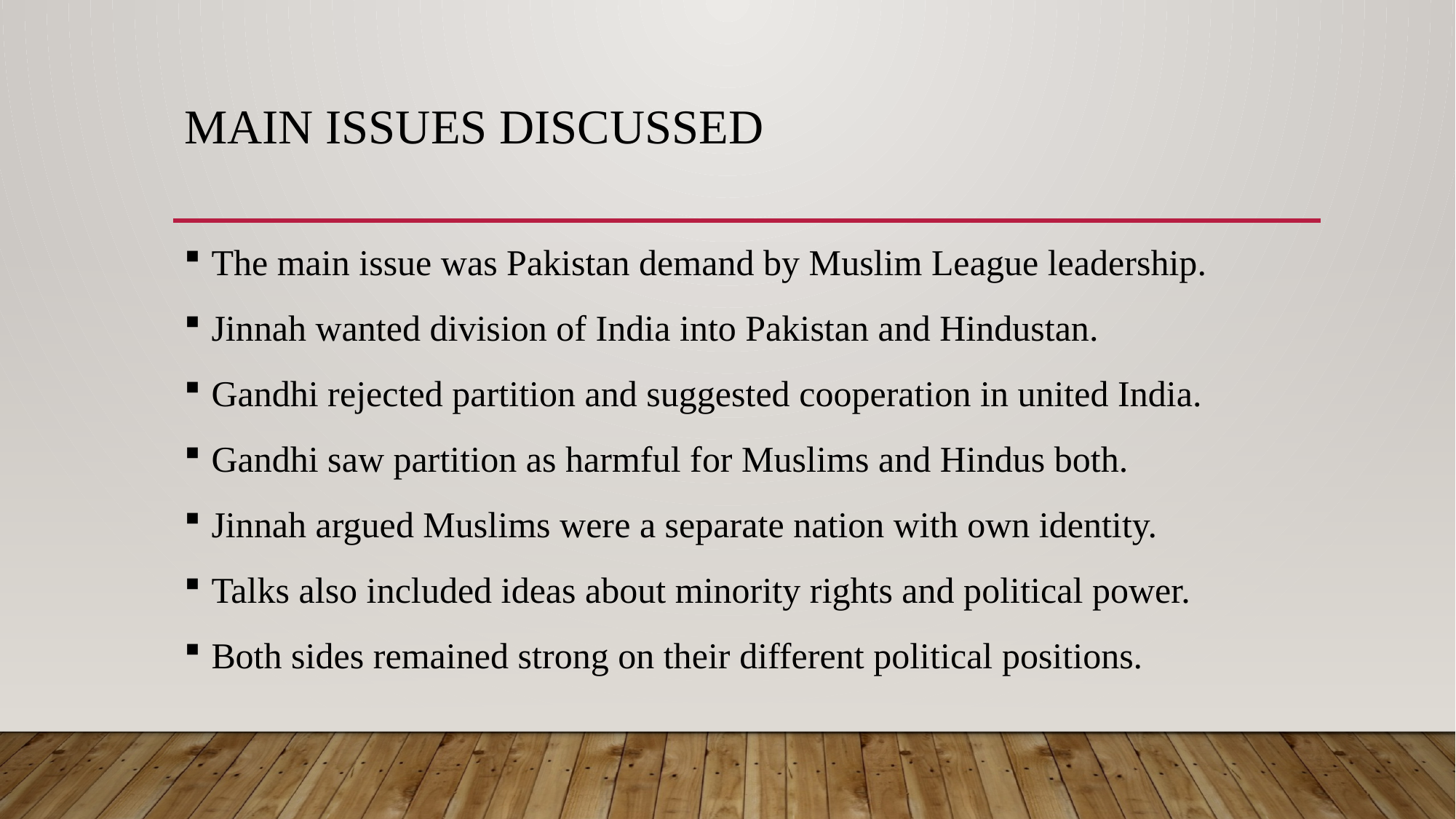

# Main Issues Discussed
The main issue was Pakistan demand by Muslim League leadership.
Jinnah wanted division of India into Pakistan and Hindustan.
Gandhi rejected partition and suggested cooperation in united India.
Gandhi saw partition as harmful for Muslims and Hindus both.
Jinnah argued Muslims were a separate nation with own identity.
Talks also included ideas about minority rights and political power.
Both sides remained strong on their different political positions.